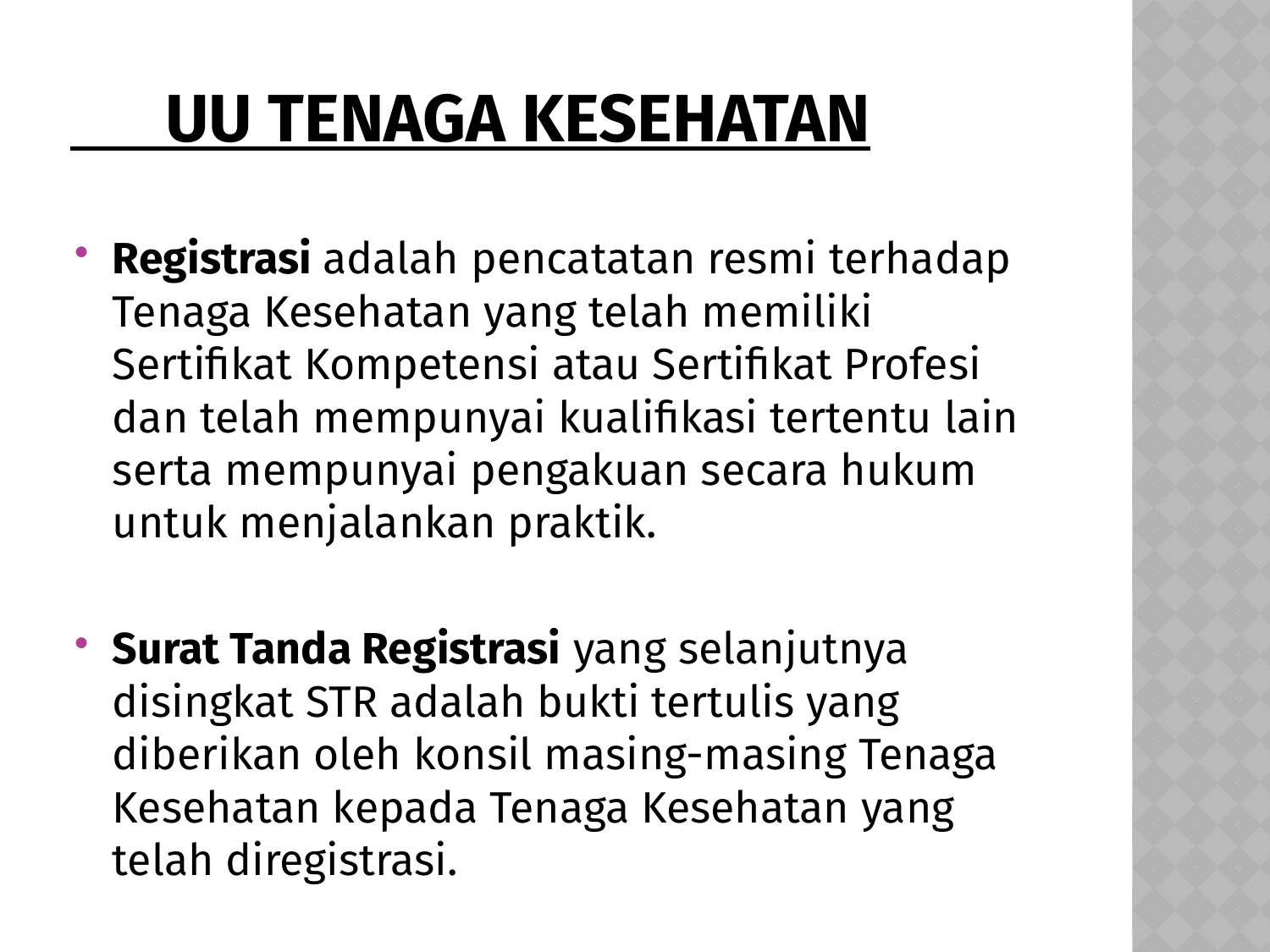

# UU TENAGA KESEHATAN
Registrasi adalah pencatatan resmi terhadap Tenaga Kesehatan yang telah memiliki Sertifikat Kompetensi atau Sertifikat Profesi dan telah mempunyai kualifikasi tertentu lain serta mempunyai pengakuan secara hukum untuk menjalankan praktik.

Surat Tanda Registrasi yang selanjutnya disingkat STR adalah bukti tertulis yang diberikan oleh konsil masing-masing Tenaga Kesehatan kepada Tenaga Kesehatan yang telah diregistrasi.